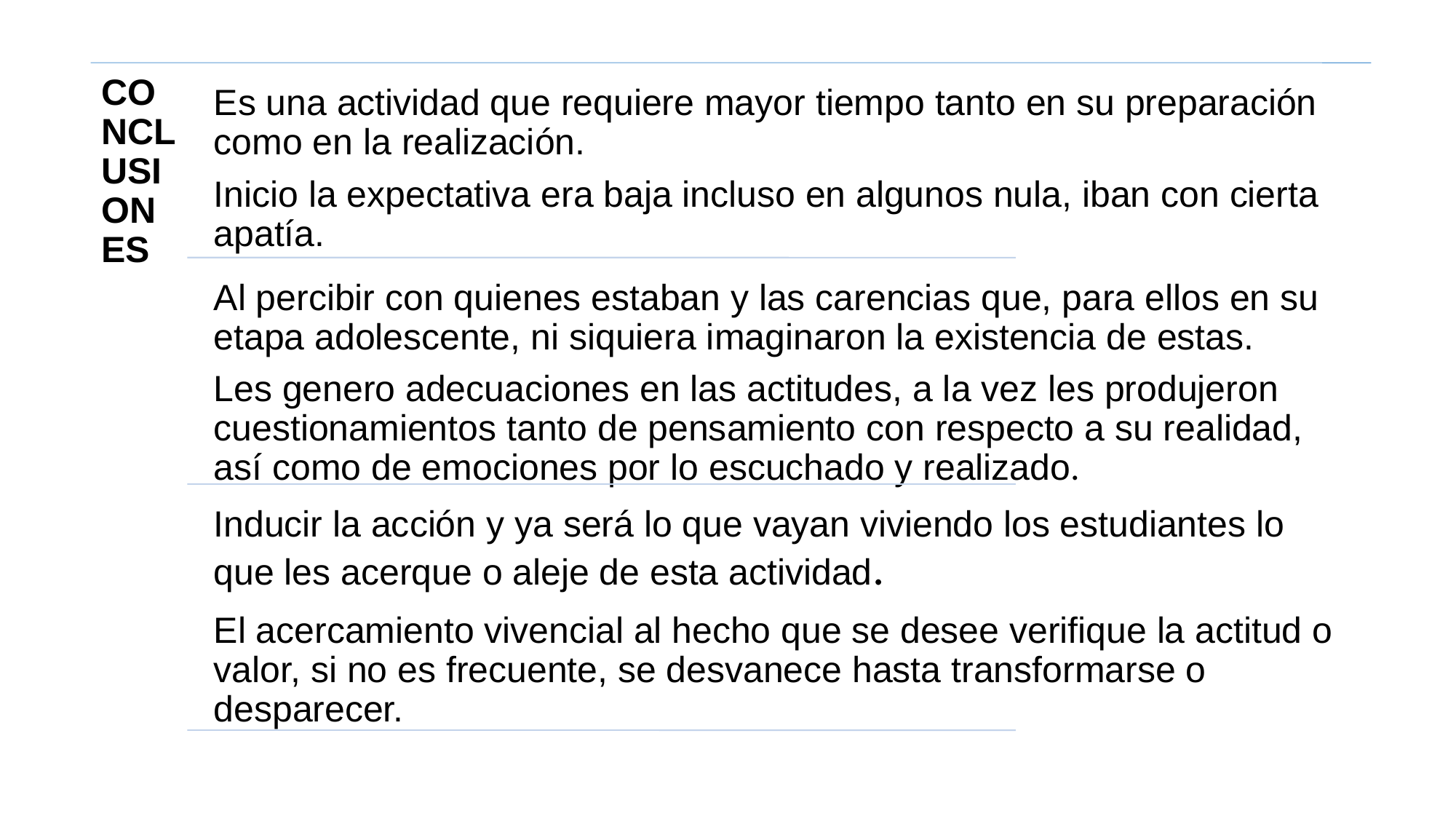

CONCLUSIONES
Es una actividad que requiere mayor tiempo tanto en su preparación como en la realización.
Inicio la expectativa era baja incluso en algunos nula, iban con cierta apatía.
Al percibir con quienes estaban y las carencias que, para ellos en su etapa adolescente, ni siquiera imaginaron la existencia de estas.
Les genero adecuaciones en las actitudes, a la vez les produjeron cuestionamientos tanto de pensamiento con respecto a su realidad, así como de emociones por lo escuchado y realizado.
Inducir la acción y ya será lo que vayan viviendo los estudiantes lo que les acerque o aleje de esta actividad.
El acercamiento vivencial al hecho que se desee verifique la actitud o valor, si no es frecuente, se desvanece hasta transformarse o desparecer.